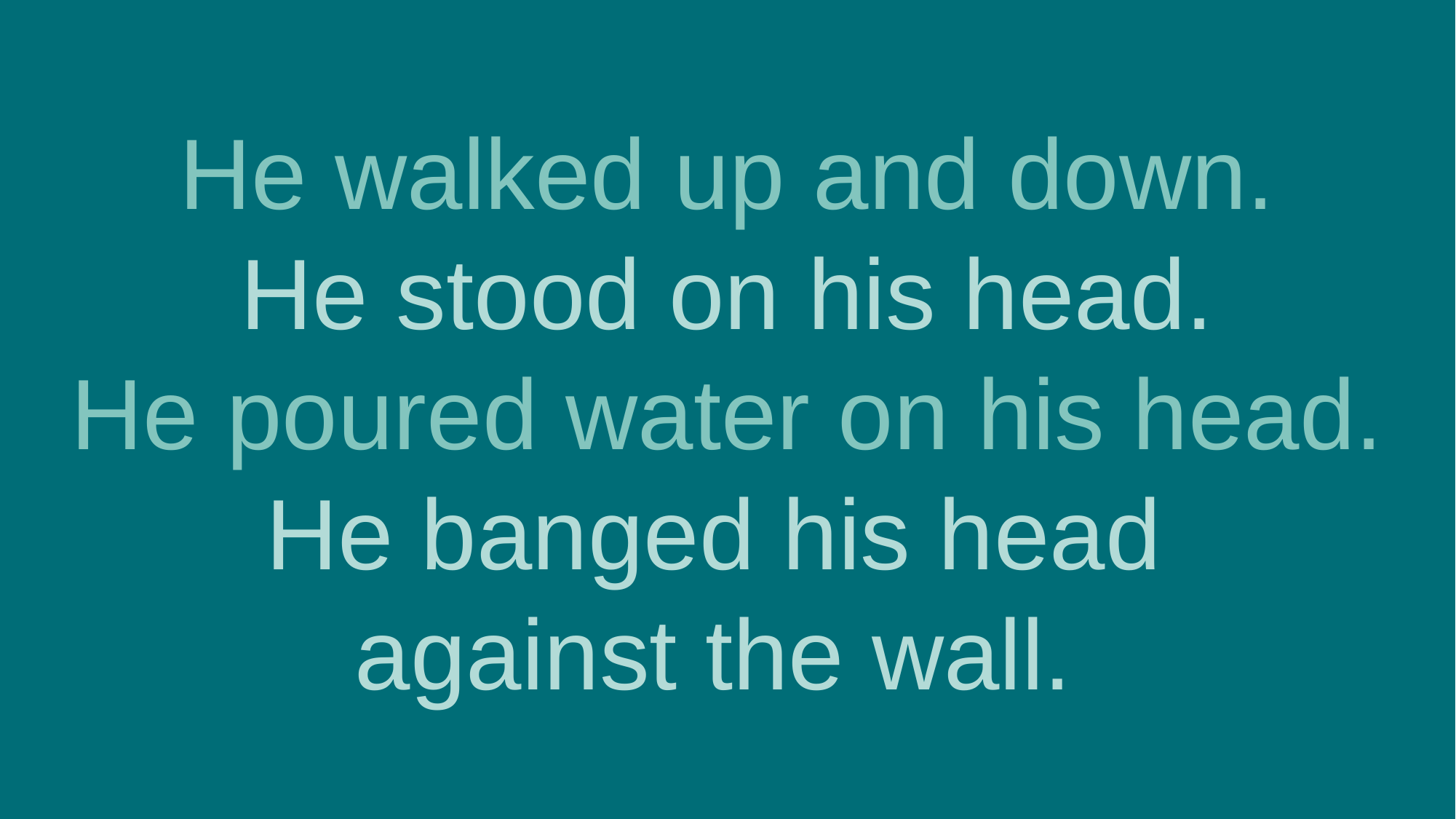

He walked up and down.
He stood on his head.
He poured water on his head.
He banged his head
against the wall.